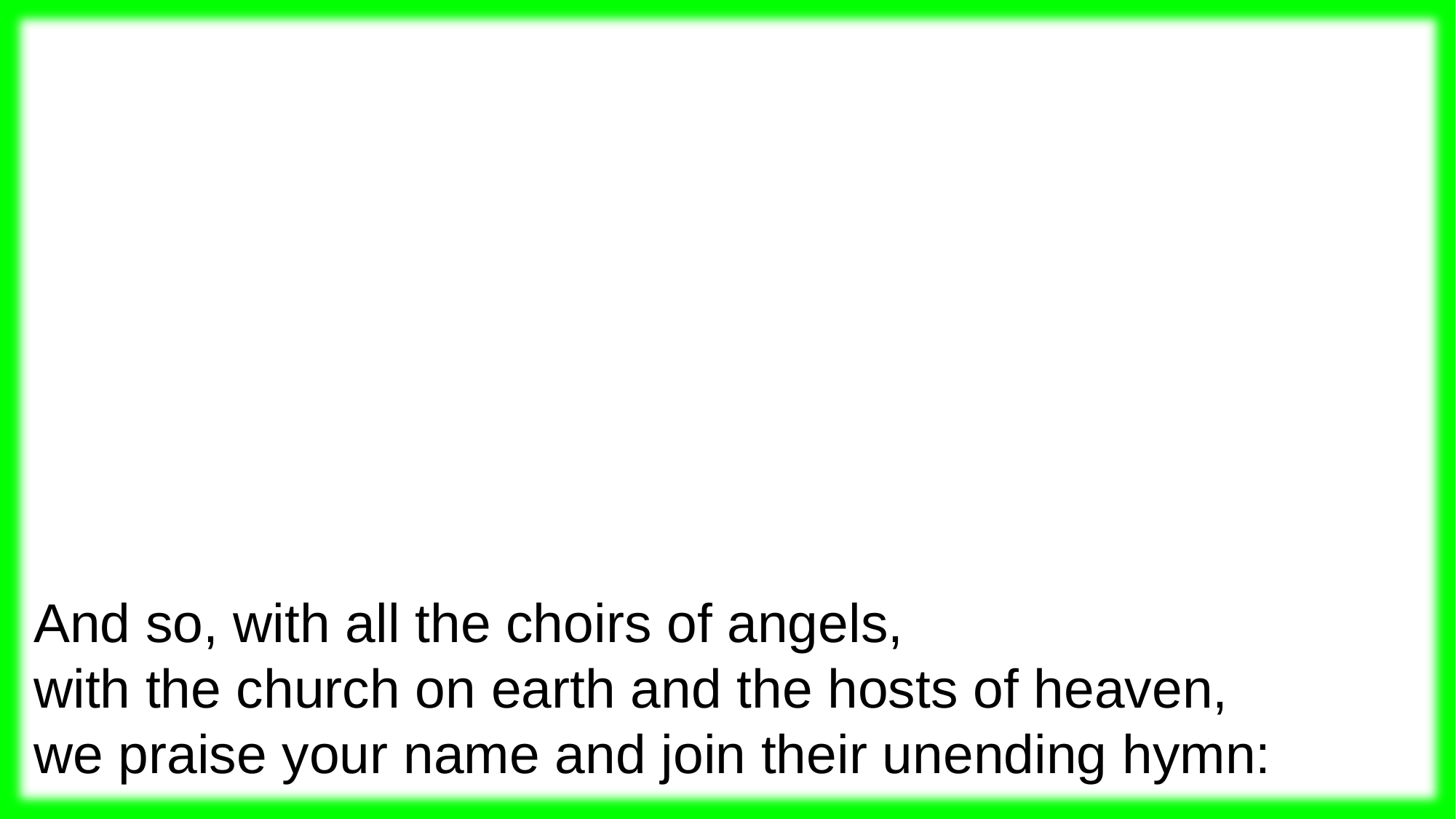

And so, with all the choirs of angels,
with the church on earth and the hosts of heaven,
we praise your name and join their unending hymn: